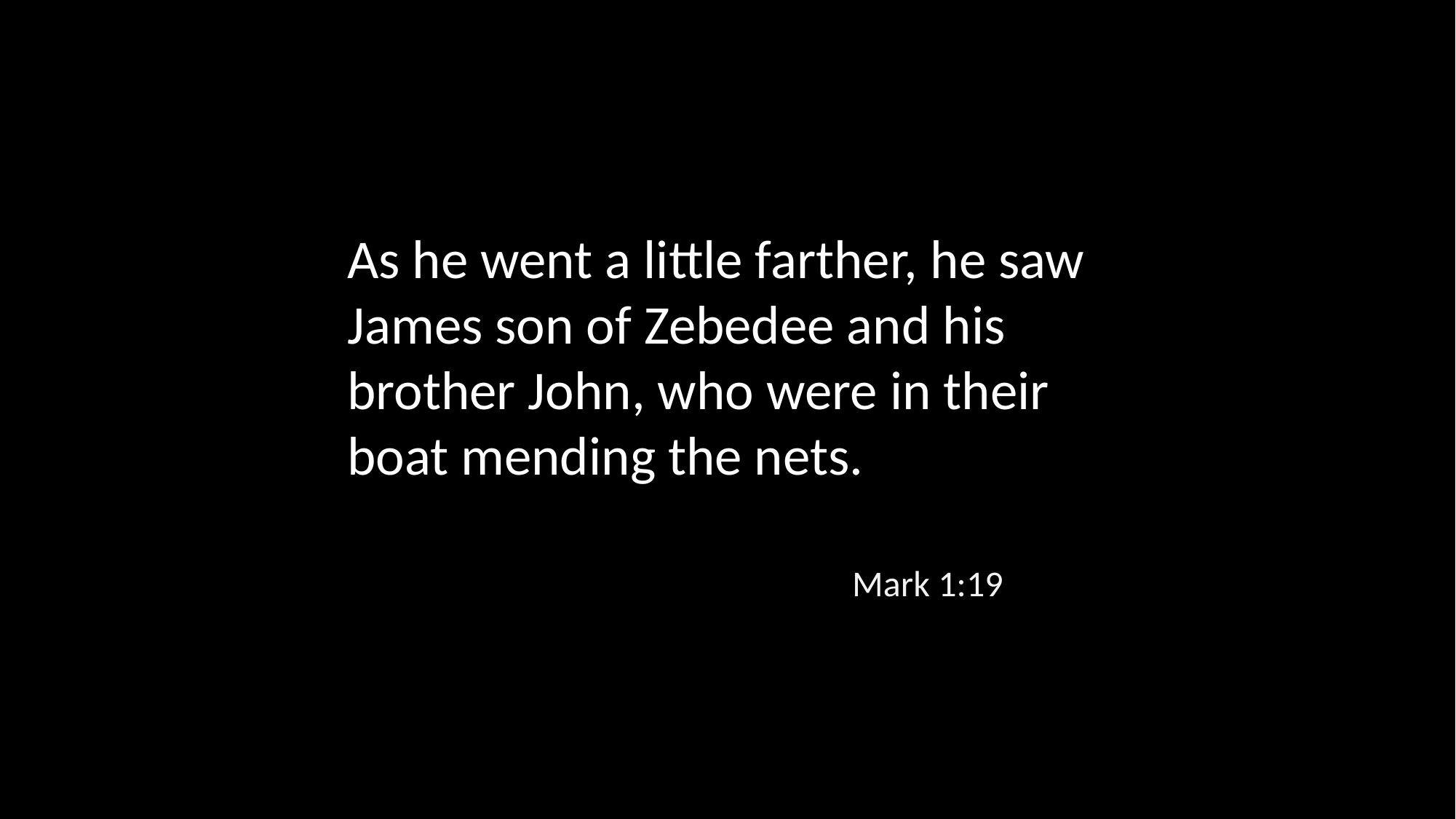

As he went a little farther, he saw James son of Zebedee and his brother John, who were in their boat mending the nets.
Mark 1:19